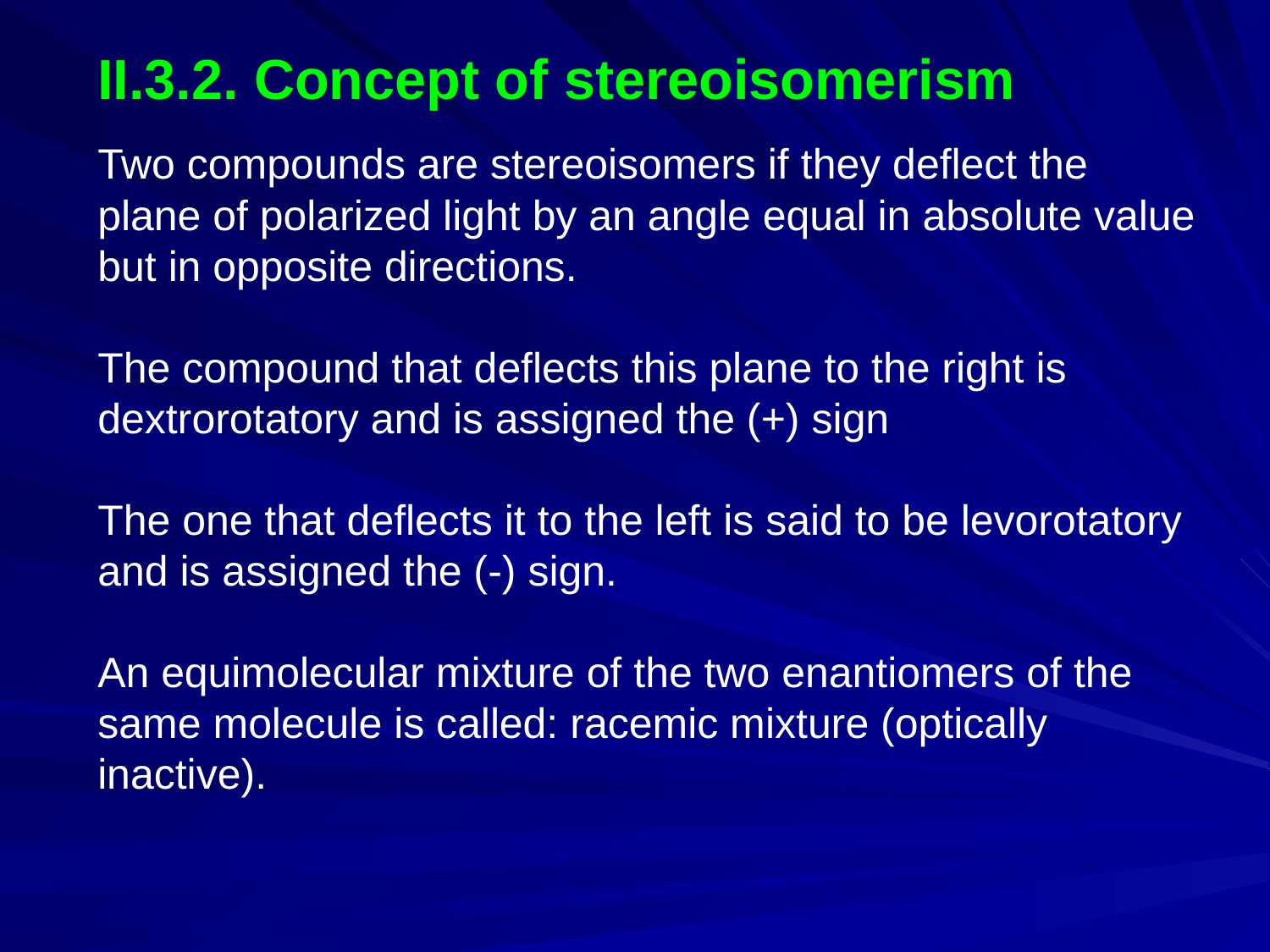

II.3.2. Concept of stereoisomerism
Two compounds are stereoisomers if they deflect the
plane of polarized light by an angle equal in absolute value
but in opposite directions.

The compound that deflects this plane to the right is
dextrorotatory and is assigned the (+) sign

The one that deflects it to the left is said to be levorotatory and is assigned the (-) sign.

An equimolecular mixture of the two enantiomers of the same molecule is called: racemic mixture (optically inactive).